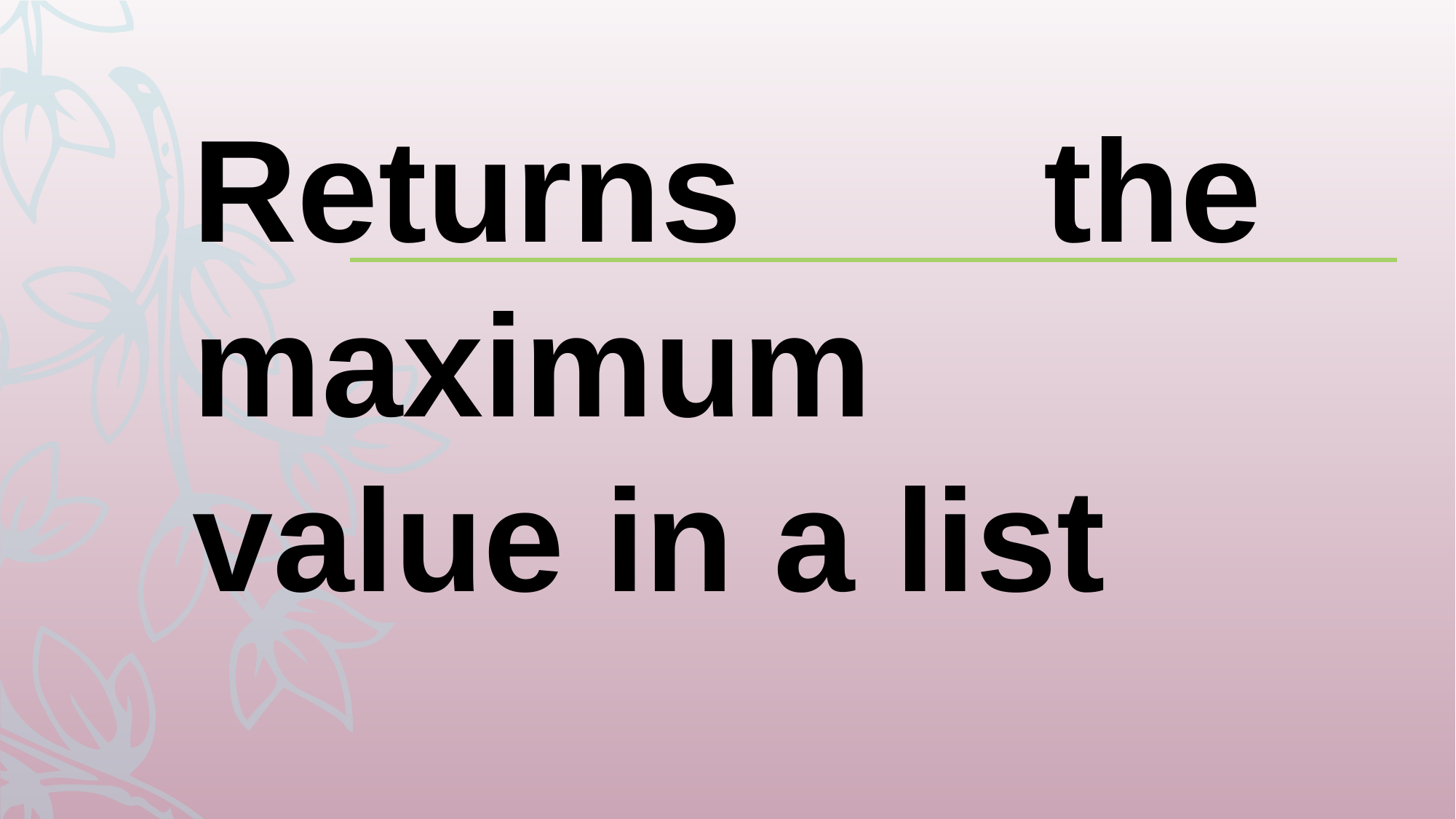

Returns the maximum value in a list